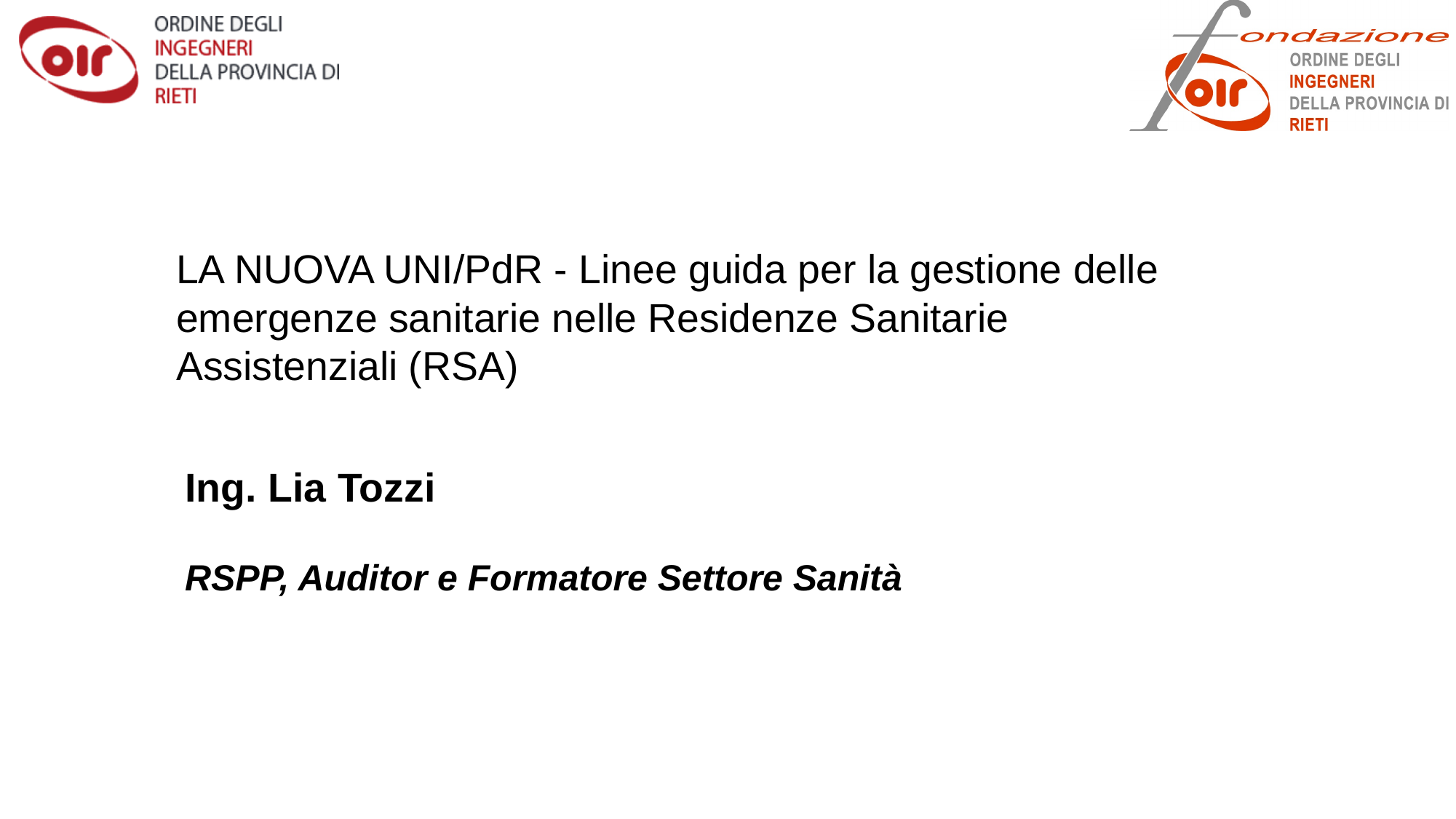

LA NUOVA UNI/PdR - Linee guida per la gestione delle emergenze sanitarie nelle Residenze Sanitarie Assistenziali (RSA)
Ing. Lia Tozzi
RSPP, Auditor e Formatore Settore Sanità